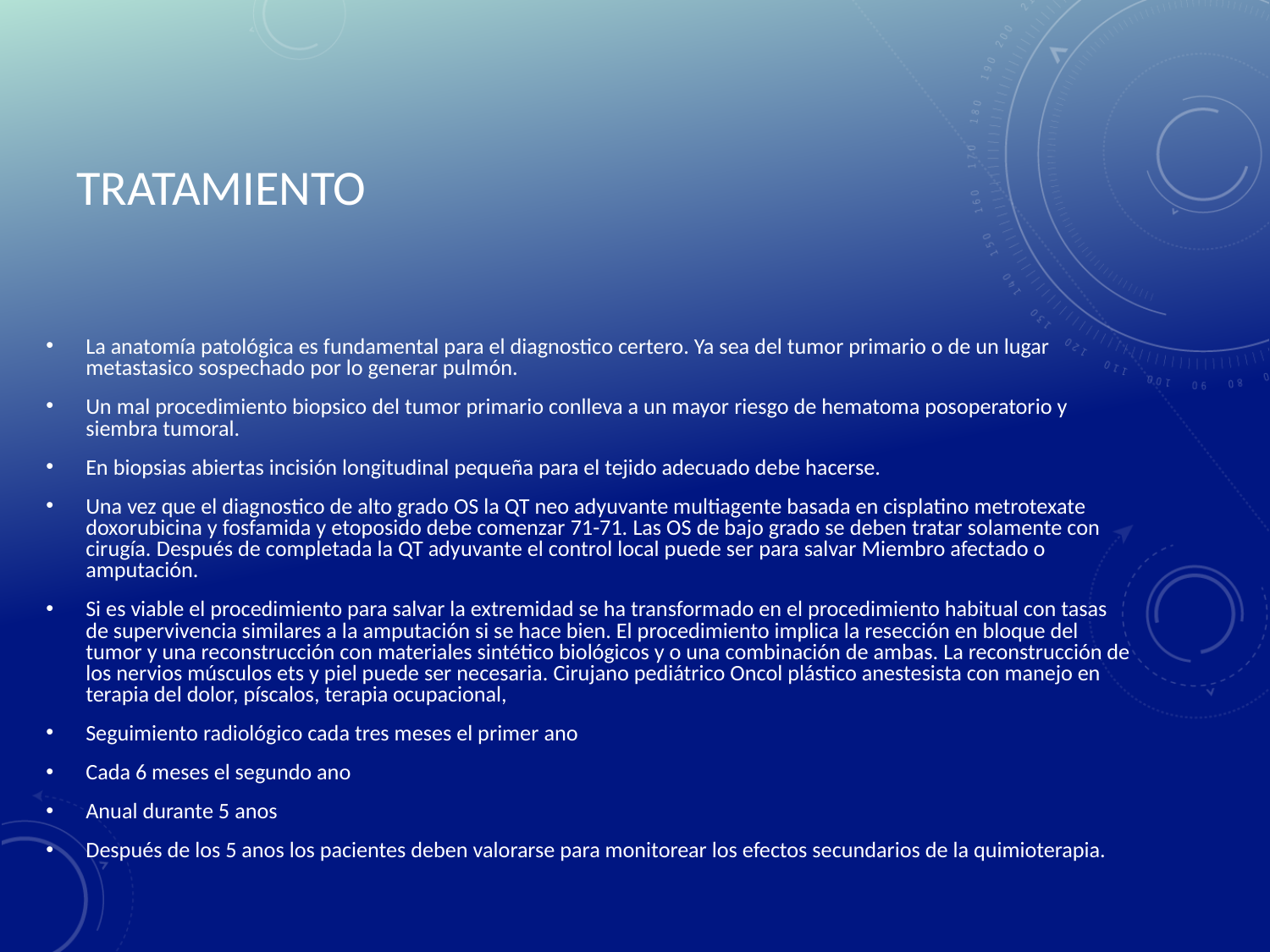

# TRATAMIENTO
La anatomía patológica es fundamental para el diagnostico certero. Ya sea del tumor primario o de un lugar metastasico sospechado por lo generar pulmón.
Un mal procedimiento biopsico del tumor primario conlleva a un mayor riesgo de hematoma posoperatorio y siembra tumoral.
En biopsias abiertas incisión longitudinal pequeña para el tejido adecuado debe hacerse.
Una vez que el diagnostico de alto grado OS la QT neo adyuvante multiagente basada en cisplatino metrotexate doxorubicina y fosfamida y etoposido debe comenzar 71-71. Las OS de bajo grado se deben tratar solamente con cirugía. Después de completada la QT adyuvante el control local puede ser para salvar Miembro afectado o amputación.
Si es viable el procedimiento para salvar la extremidad se ha transformado en el procedimiento habitual con tasas de supervivencia similares a la amputación si se hace bien. El procedimiento implica la resección en bloque del tumor y una reconstrucción con materiales sintético biológicos y o una combinación de ambas. La reconstrucción de los nervios músculos ets y piel puede ser necesaria. Cirujano pediátrico Oncol plástico anestesista con manejo en terapia del dolor, píscalos, terapia ocupacional,
Seguimiento radiológico cada tres meses el primer ano
Cada 6 meses el segundo ano
Anual durante 5 anos
Después de los 5 anos los pacientes deben valorarse para monitorear los efectos secundarios de la quimioterapia.